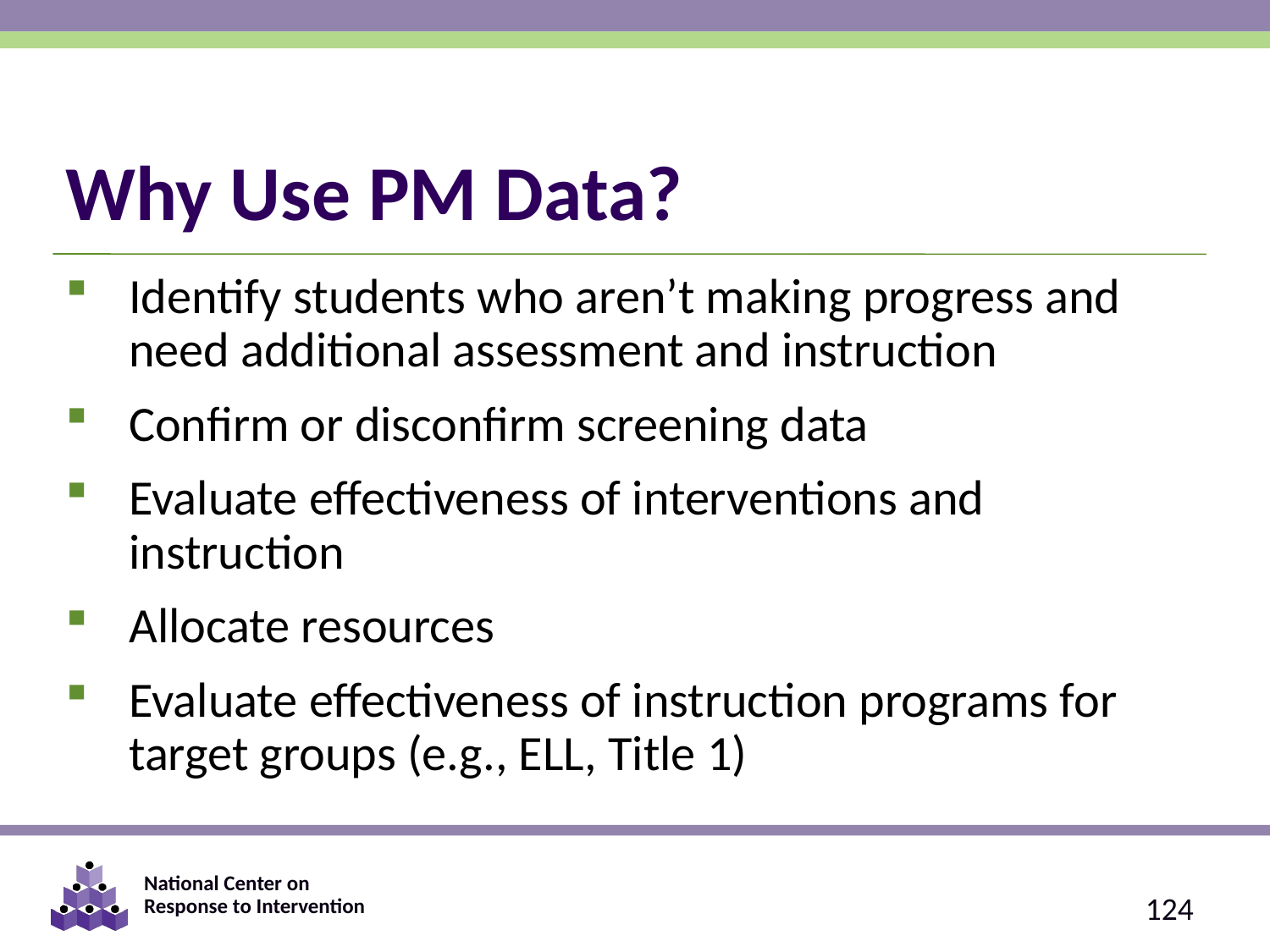

# Why Use PM Data?
Identify students who aren’t making progress and need additional assessment and instruction
Confirm or disconfirm screening data
Evaluate effectiveness of interventions and instruction
Allocate resources
Evaluate effectiveness of instruction programs for target groups (e.g., ELL, Title 1)

124